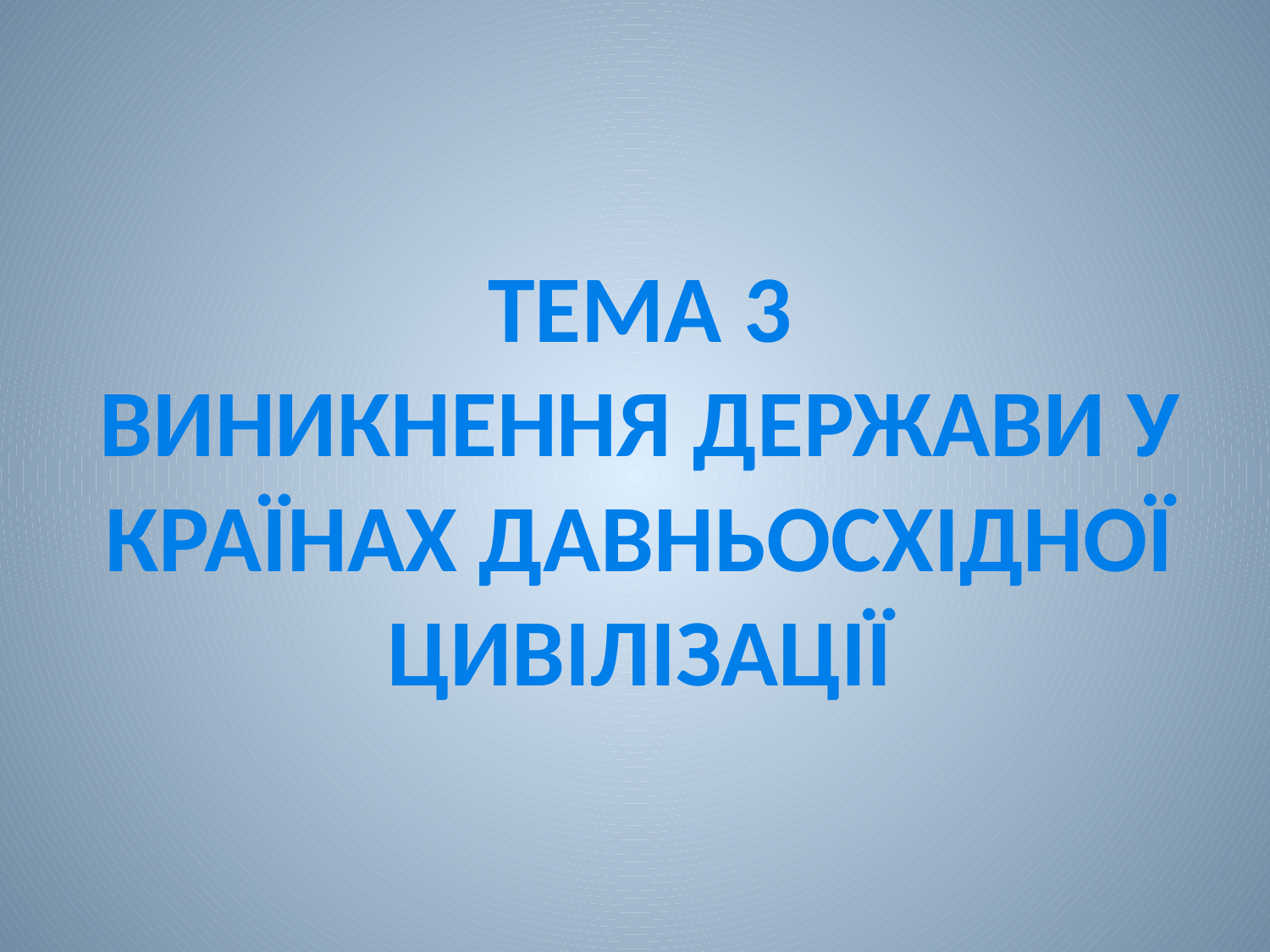

# ТЕМА 3 ВИНИКНЕННЯ ДЕРЖАВИ У КРАЇНАХ ДАВНЬОСХІДНОЇ ЦИВІЛІЗАЦІЇ